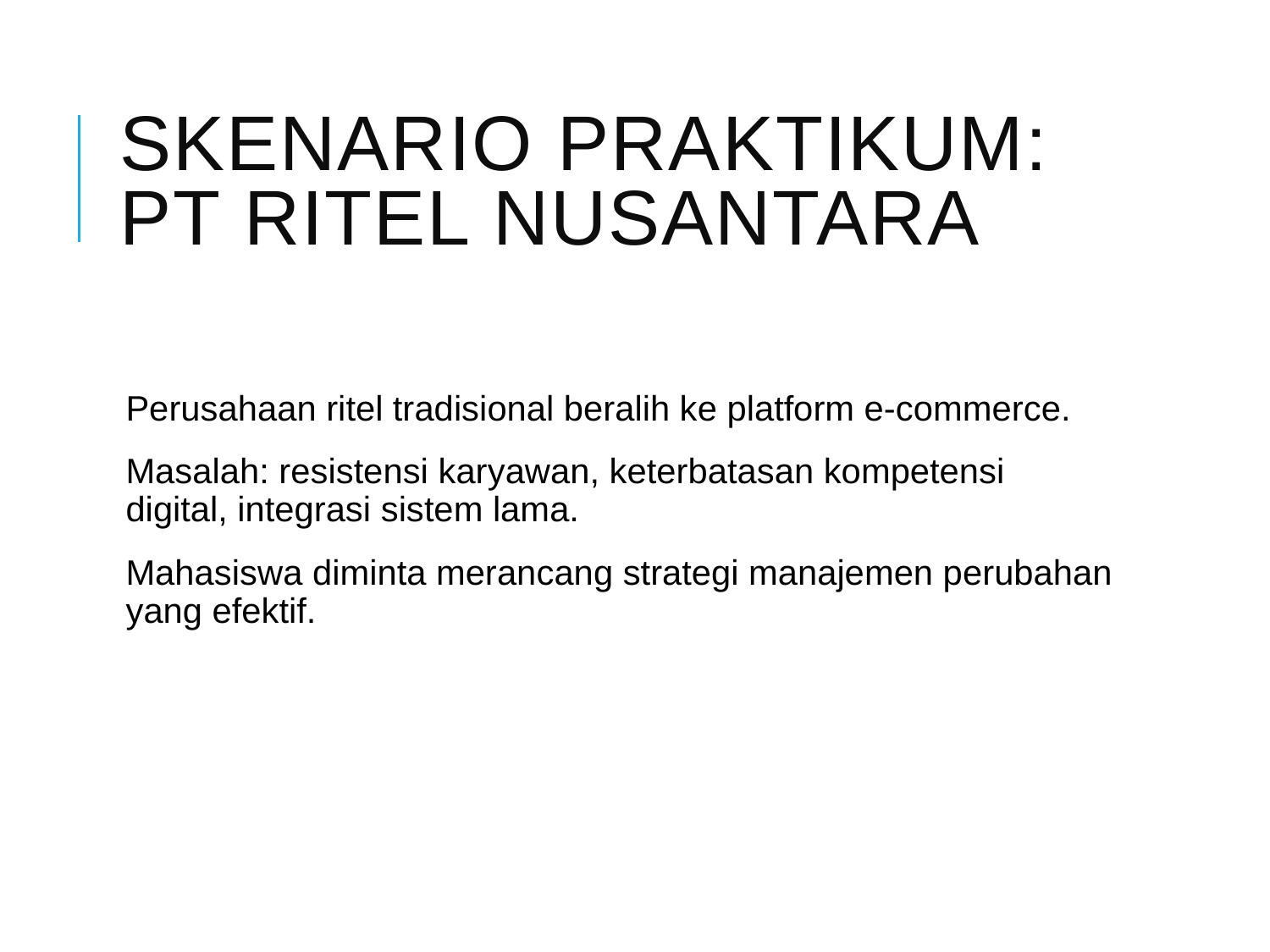

# Skenario Praktikum: PT Ritel Nusantara

Perusahaan ritel tradisional beralih ke platform e-commerce.
Masalah: resistensi karyawan, keterbatasan kompetensi digital, integrasi sistem lama.
Mahasiswa diminta merancang strategi manajemen perubahan yang efektif.